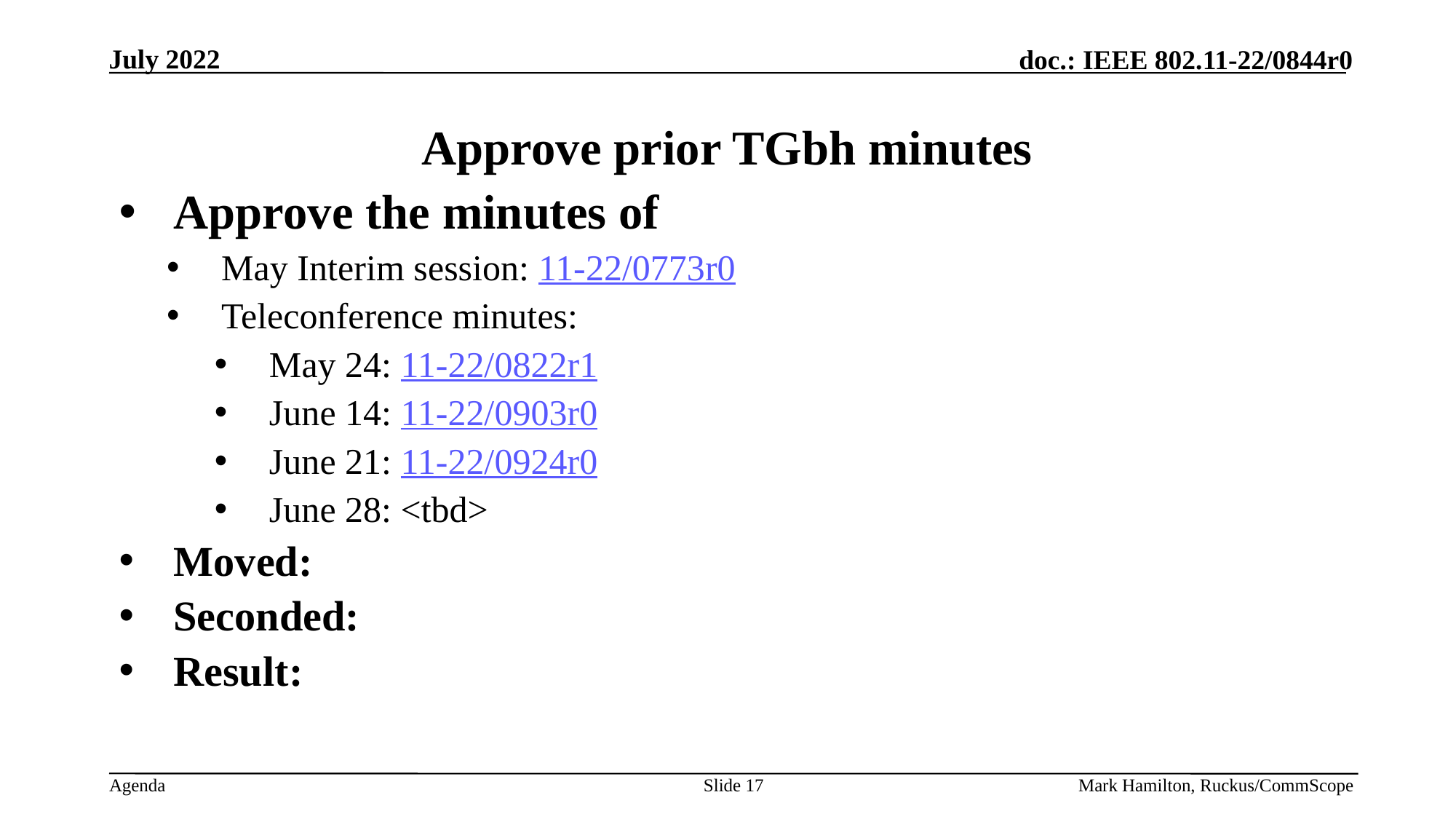

# Approve prior TGbh minutes
Approve the minutes of
May Interim session: 11-22/0773r0
Teleconference minutes:
May 24: 11-22/0822r1
June 14: 11-22/0903r0
June 21: 11-22/0924r0
June 28: <tbd>
Moved:
Seconded:
Result:
Slide 17